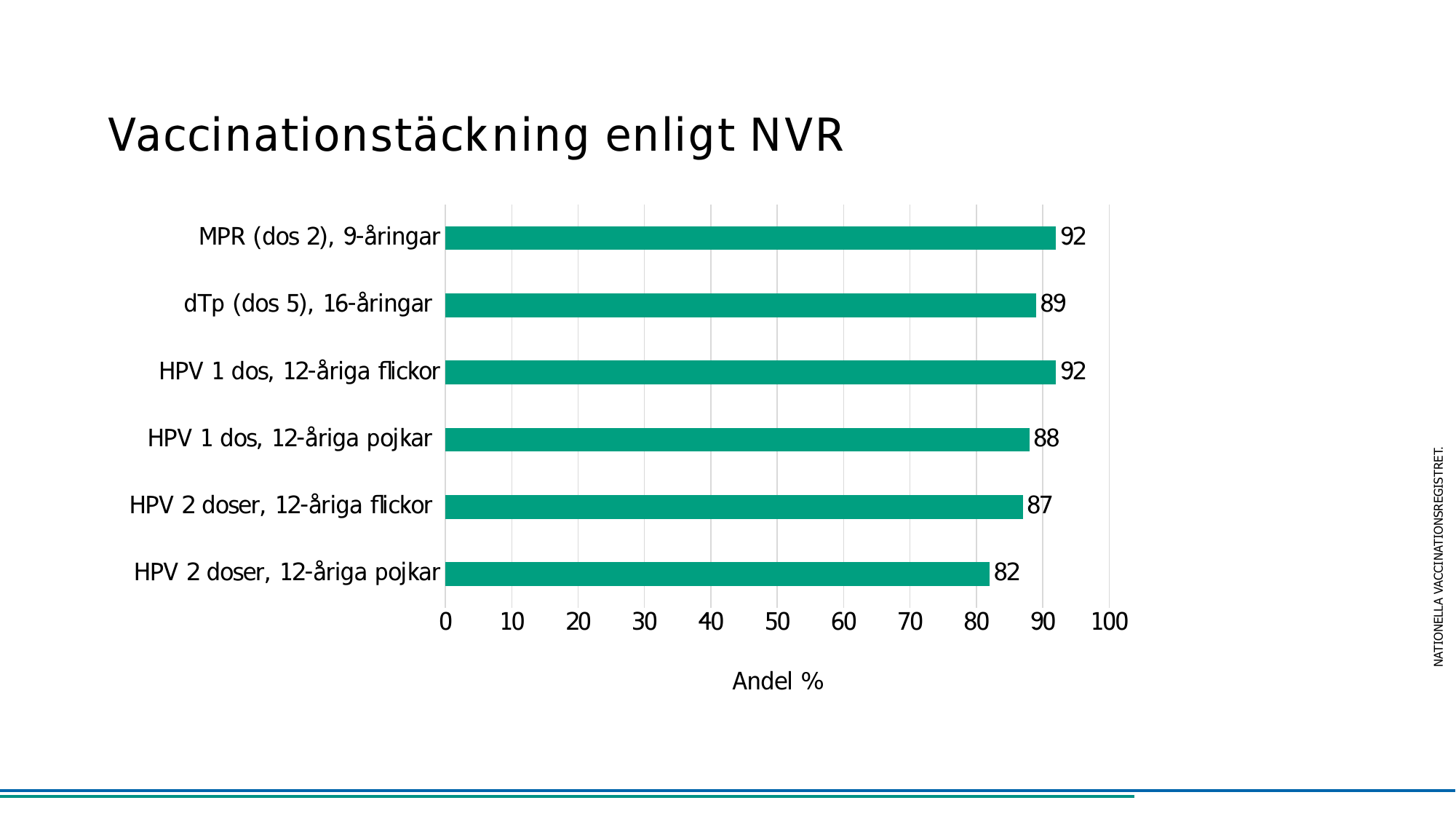

# Vaccinationstäckning enligt NVR

### Chart

| Category | Andel |
|---|---|
| HPV 2 doser, 12-åriga pojkar | 82.0 |
| HPV 2 doser, 12-åriga flickor  | 87.0 |
| HPV 1 dos, 12-åriga pojkar  | 88.0 |
| HPV 1 dos, 12-åriga flickor | 92.0 |
| dTp (dos 5), 16-åringar  | 89.0 |
| MPR (dos 2), 9-åringar | 92.0 |
Nationella vaccinationsregistret.